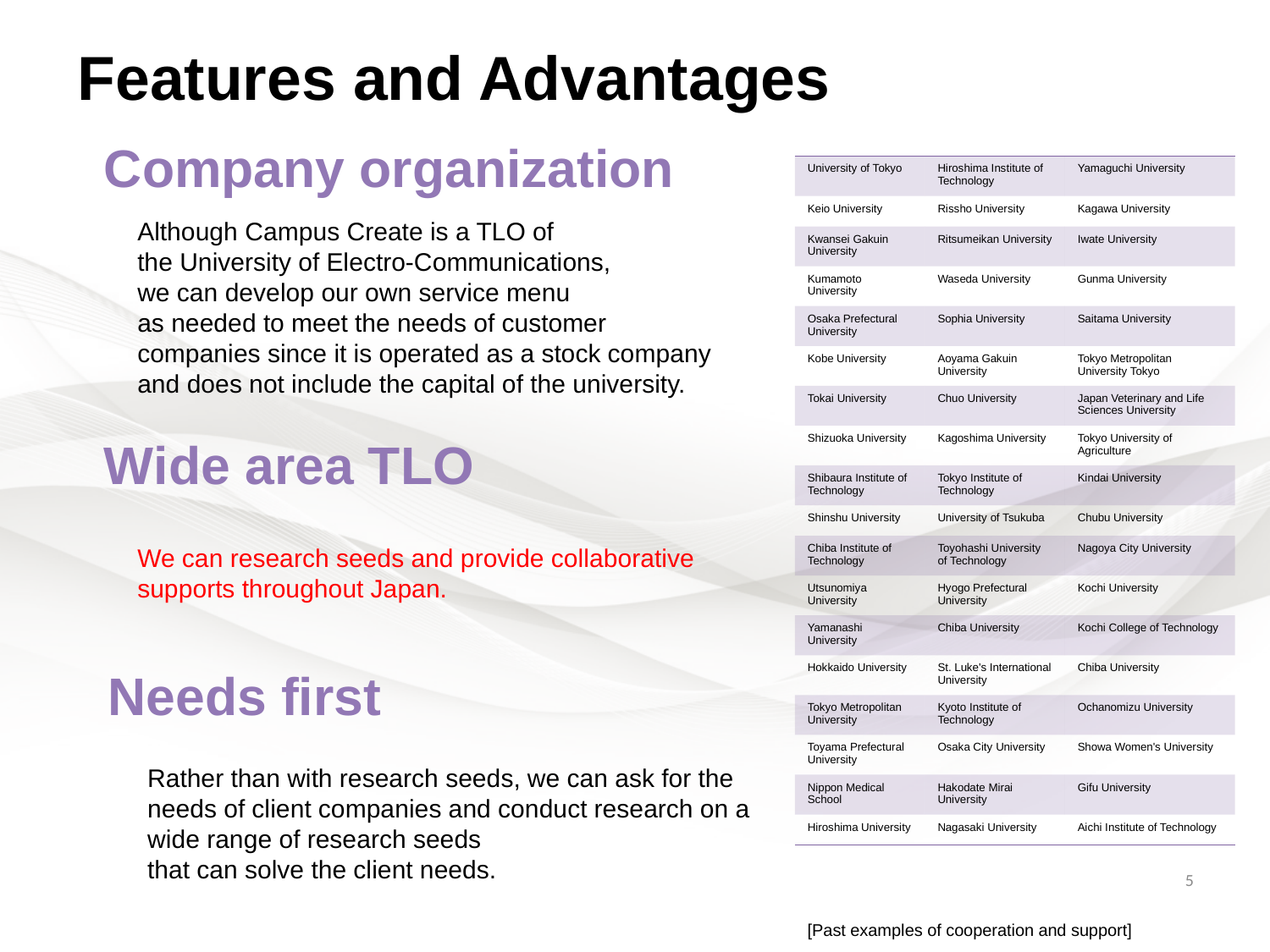

Features and Advantages
Company organization
| University of Tokyo | Hiroshima Institute of Technology | Yamaguchi University |
| --- | --- | --- |
| Keio University | Rissho University | Kagawa University |
| Kwansei Gakuin University | Ritsumeikan University | Iwate University |
| Kumamoto University | Waseda University | Gunma University |
| Osaka Prefectural University | Sophia University | Saitama University |
| Kobe University | Aoyama Gakuin University | Tokyo Metropolitan University Tokyo |
| Tokai University | Chuo University | Japan Veterinary and Life Sciences University |
| Shizuoka University | Kagoshima University | Tokyo University of Agriculture |
| Shibaura Institute of Technology | Tokyo Institute of Technology | Kindai University |
| Shinshu University | University of Tsukuba | Chubu University |
| Chiba Institute of Technology | Toyohashi University of Technology | Nagoya City University |
| Utsunomiya University | Hyogo Prefectural University | Kochi University |
| Yamanashi University | Chiba University | Kochi College of Technology |
| Hokkaido University | St. Luke's International University | Chiba University |
| Tokyo Metropolitan University | Kyoto Institute of Technology | Ochanomizu University |
| Toyama Prefectural University | Osaka City University | Showa Women's University |
| Nippon Medical School | Hakodate Mirai University | Gifu University |
| Hiroshima University | Nagasaki University | Aichi Institute of Technology |
Although Campus Create is a TLO of
the University of Electro-Communications,
we can develop our own service menu
as needed to meet the needs of customer
companies since it is operated as a stock company
and does not include the capital of the university.

Wide area TLO
We can research seeds and provide collaborative supports throughout Japan.
Needs first
Rather than with research seeds, we can ask for the needs of client companies and conduct research on a wide range of research seeds
that can solve the client needs.
5
[Past examples of cooperation and support]